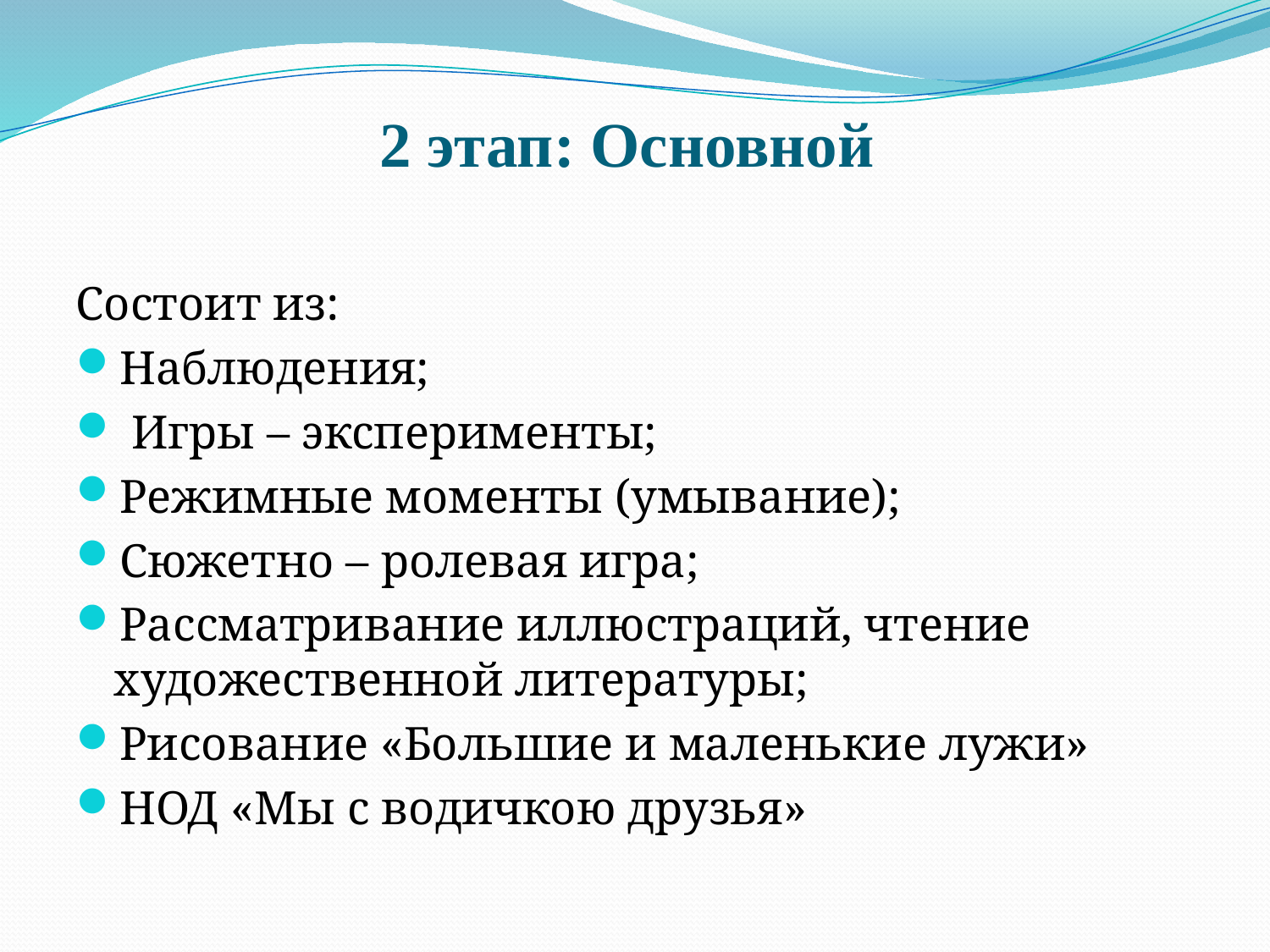

# 2 этап: Основной
Состоит из:
Наблюдения;
 Игры – эксперименты;
Режимные моменты (умывание);
Сюжетно – ролевая игра;
Рассматривание иллюстраций, чтение художественной литературы;
Рисование «Большие и маленькие лужи»
НОД «Мы с водичкою друзья»